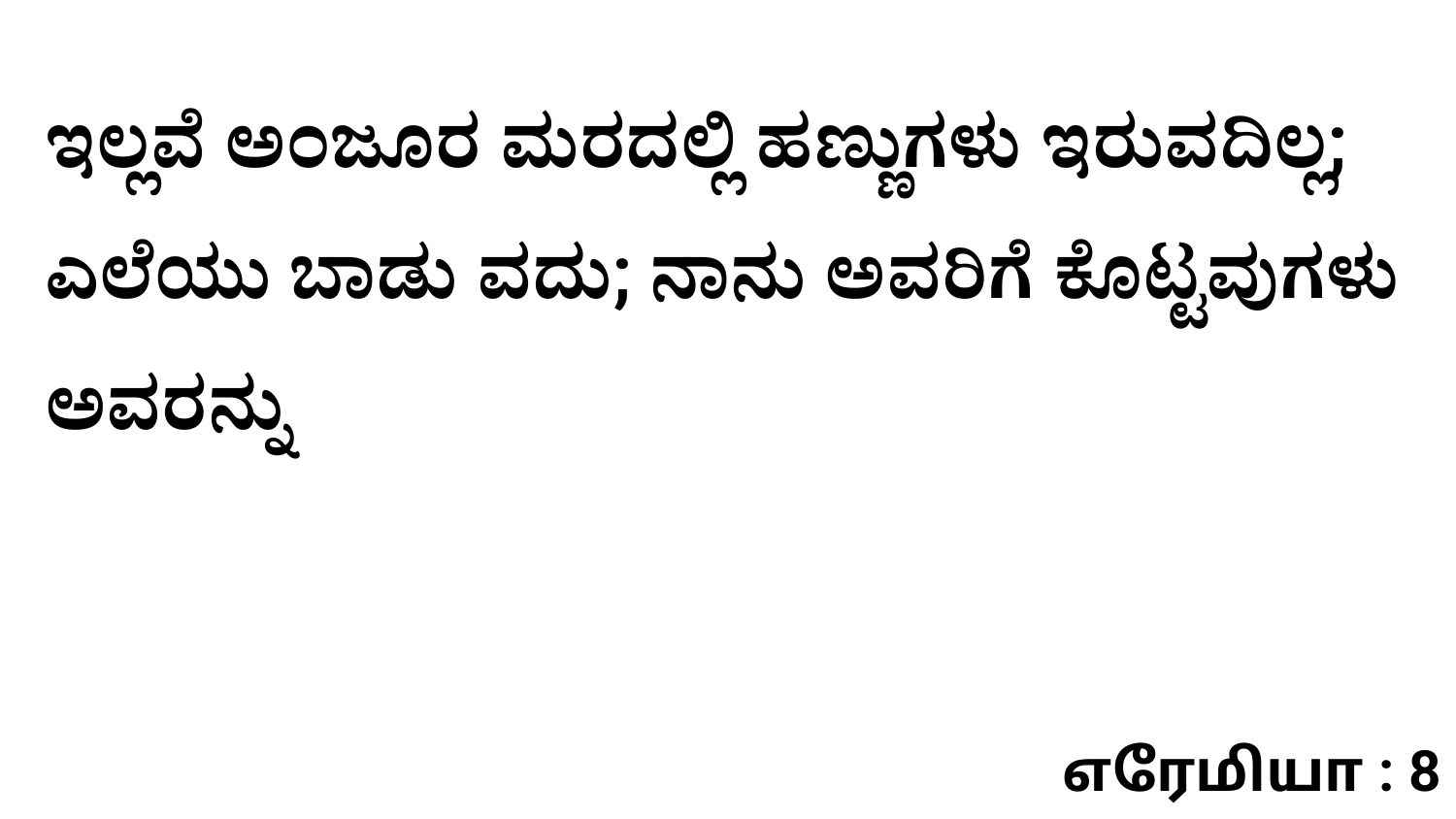

ಇಲ್ಲವೆ ಅಂಜೂರ ಮರದಲ್ಲಿ ಹಣ್ಣುಗಳು ಇರುವದಿಲ್ಲ; ಎಲೆಯು ಬಾಡು ವದು; ನಾನು ಅವರಿಗೆ ಕೊಟ್ಟವುಗಳು ಅವರನ್ನು
எரேமியா : 8